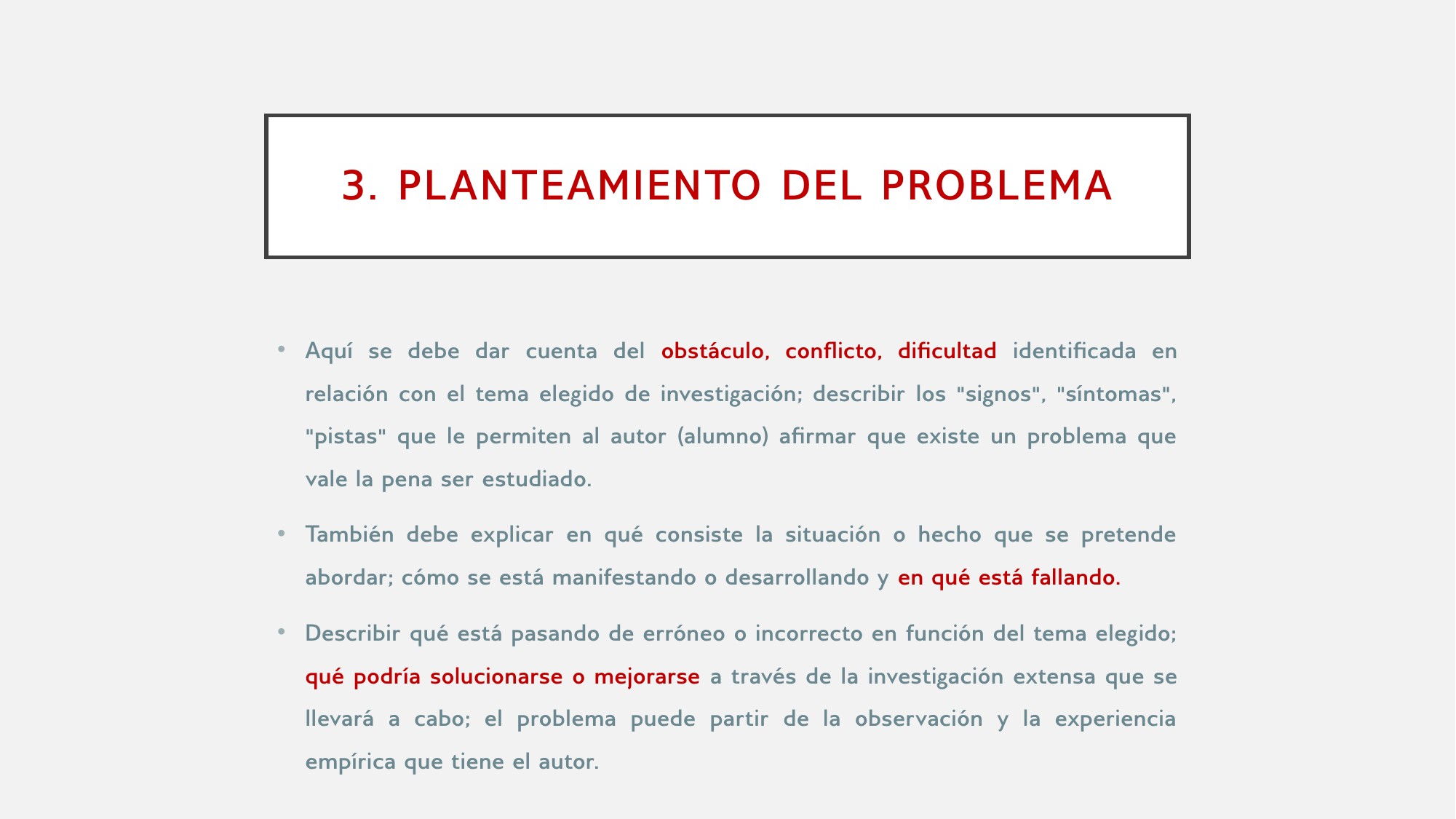

# 3. Planteamiento del problema
Aquí se debe dar cuenta del obstáculo, conflicto, dificultad identificada en relación con el tema elegido de investigación; describir los "signos", "síntomas", "pistas" que le permiten al autor (alumno) afirmar que existe un problema que vale la pena ser estudiado.
También debe explicar en qué consiste la situación o hecho que se pretende abordar; cómo se está manifestando o desarrollando y en qué está fallando.
Describir qué está pasando de erróneo o incorrecto en función del tema elegido; qué podría solucionarse o mejorarse a través de la investigación extensa que se llevará a cabo; el problema puede partir de la observación y la experiencia empírica que tiene el autor.